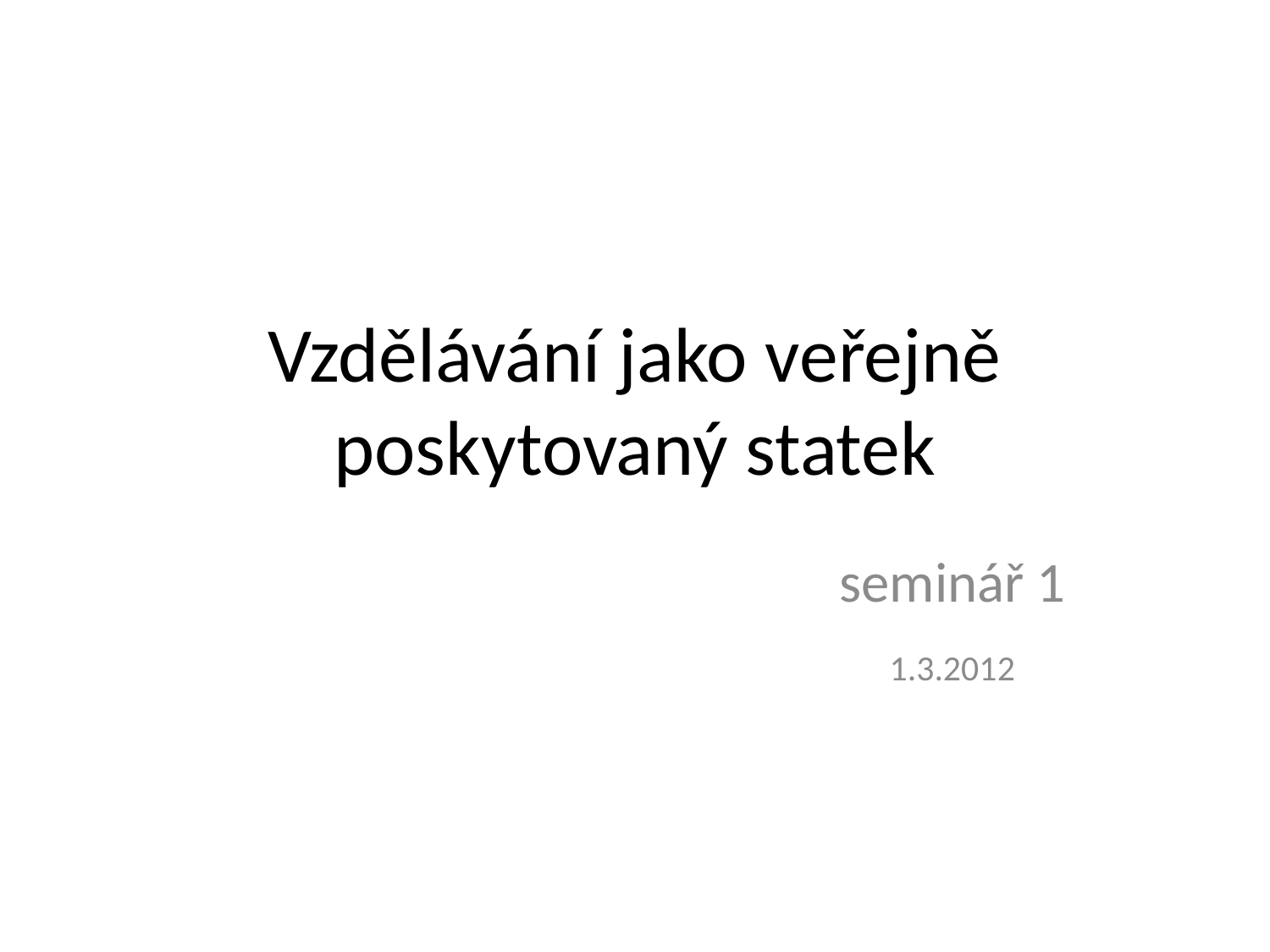

# Vzdělávání jako veřejně poskytovaný statek
					seminář 1
					1.3.2012